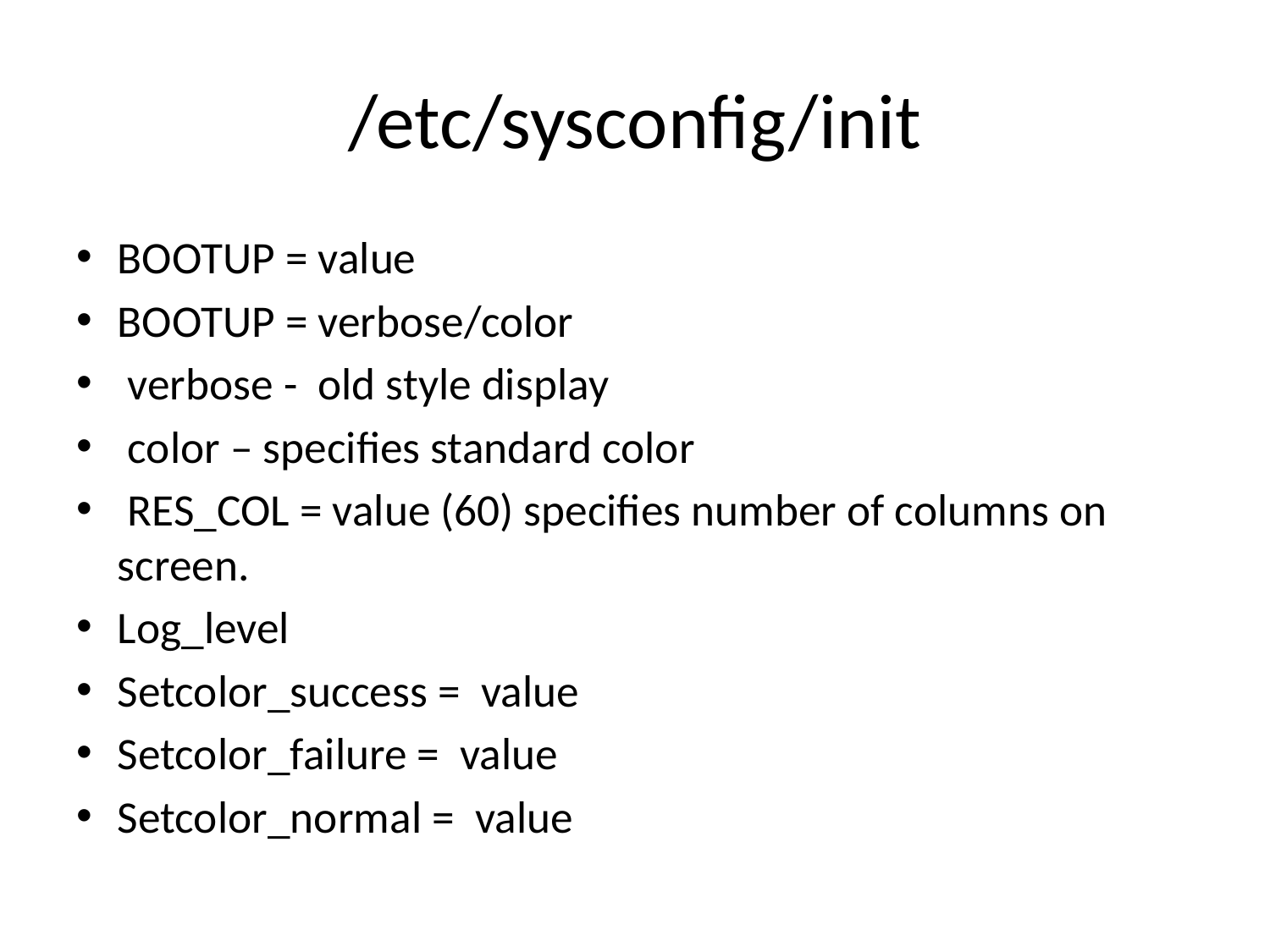

# /etc/sysconfig/init
BOOTUP = value
BOOTUP = verbose/color
 verbose -  old style display
 color – specifies standard color
 RES_COL = value (60) specifies number of columns on screen.
Log_level
Setcolor_success =  value
Setcolor_failure =  value
Setcolor_normal =  value